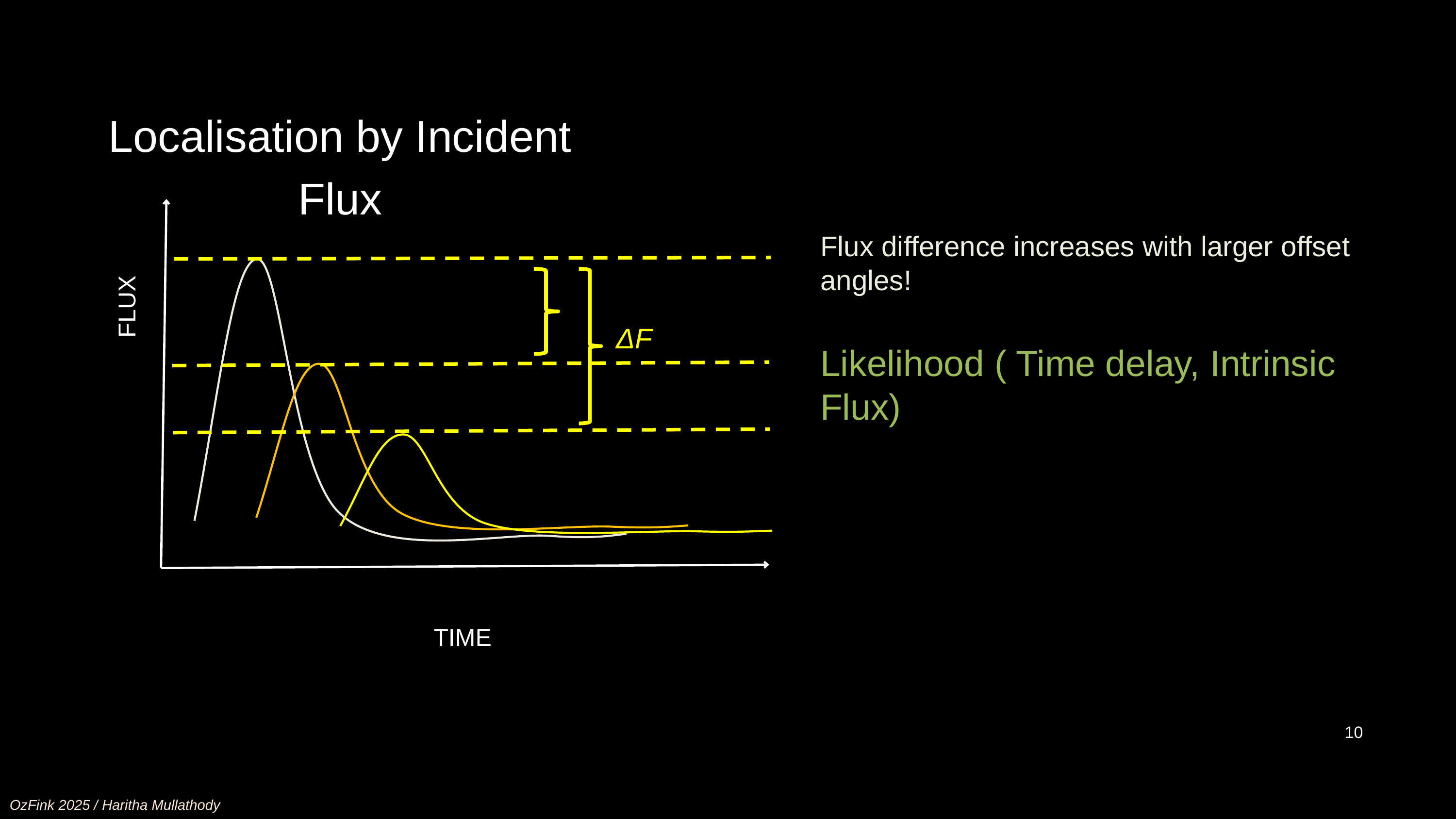

Localisation by Incident Flux

Flux difference increases with larger offset angles!
Likelihood ( Time delay, Intrinsic Flux)

FLUX
ΔF

TIME
10
OzFink 2025 / Haritha Mullathody